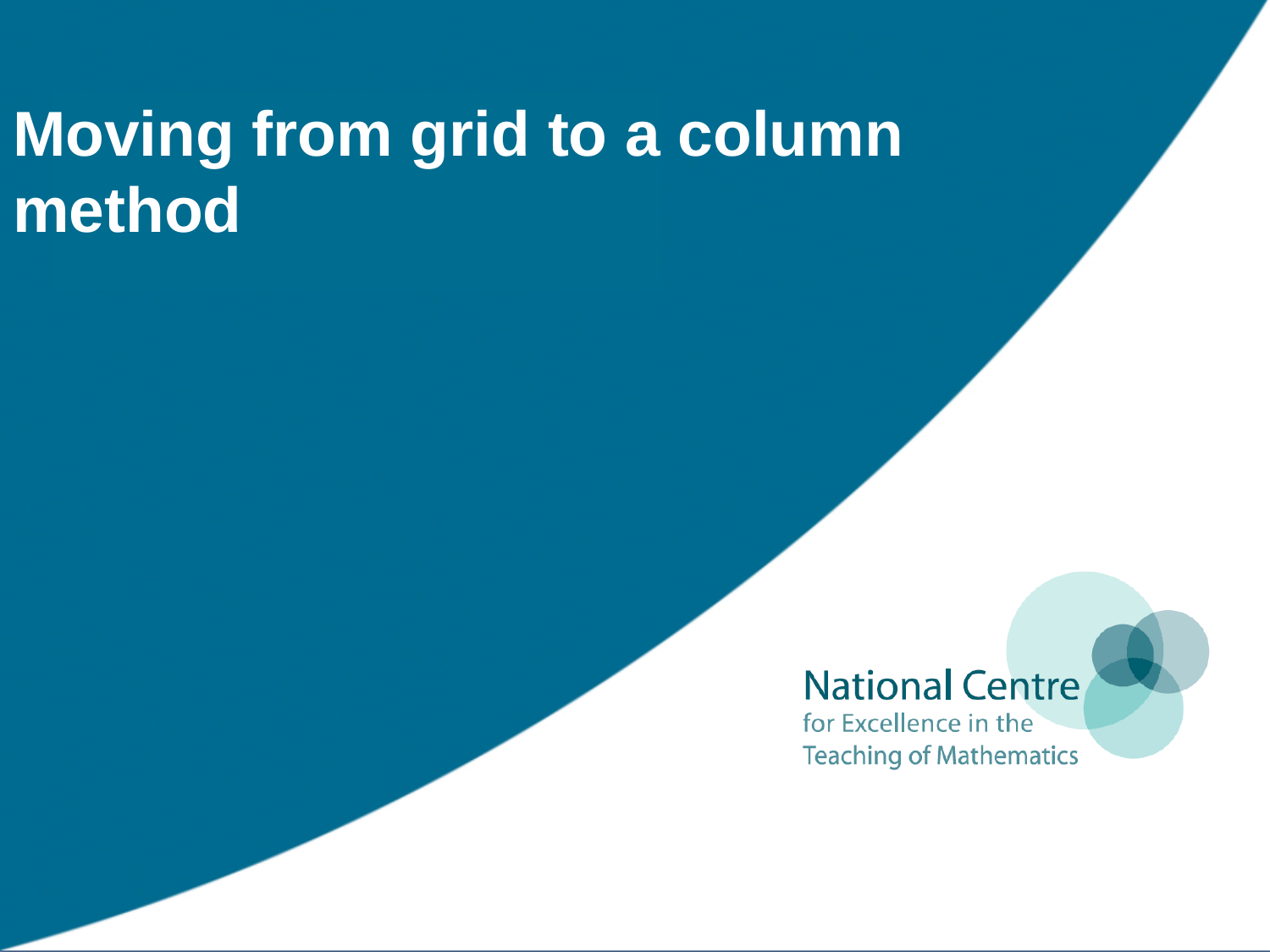

# Moving from grid to a column method